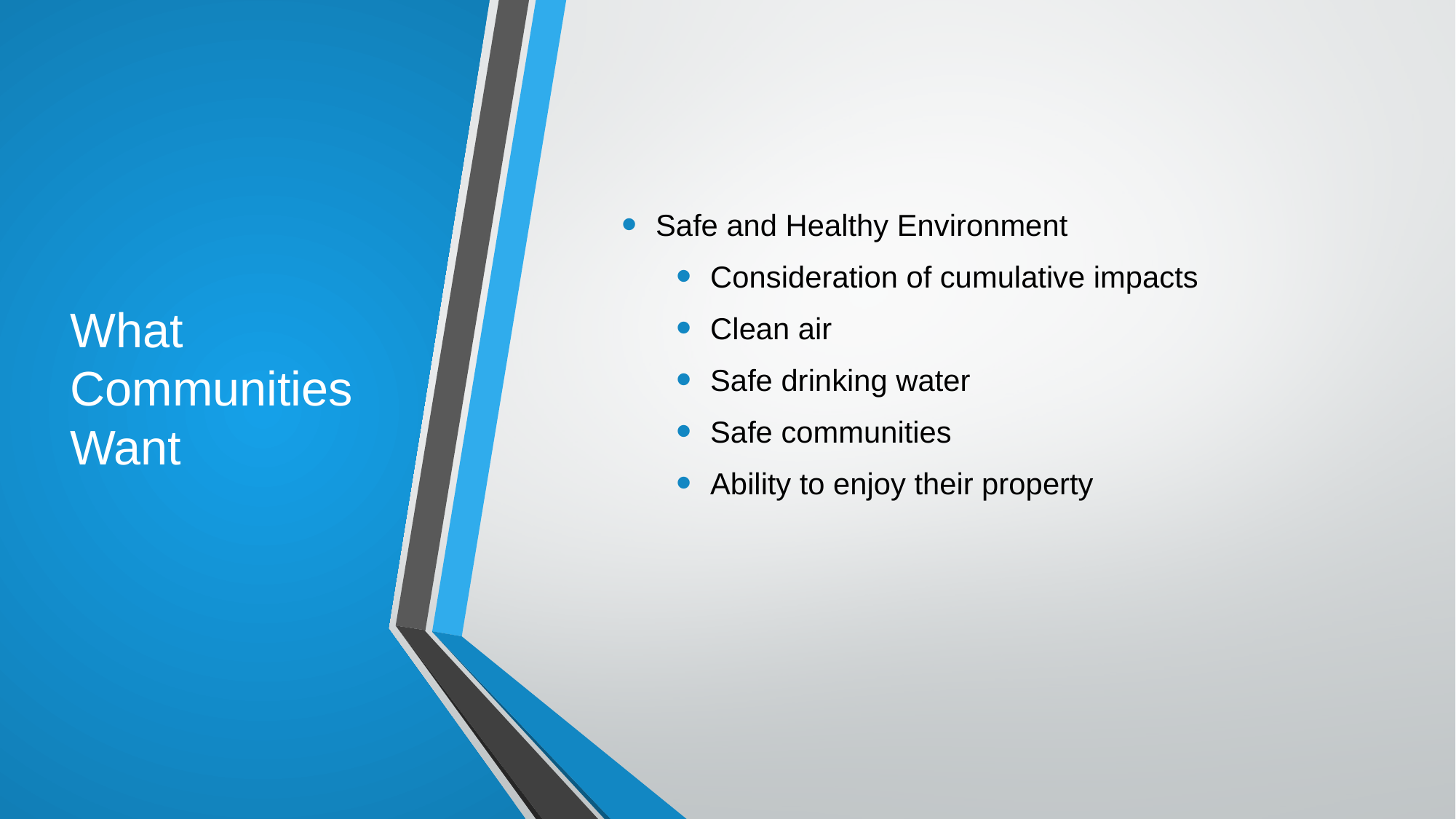

# What Communities Want
Safe and Healthy Environment
Consideration of cumulative impacts
Clean air
Safe drinking water
Safe communities
Ability to enjoy their property